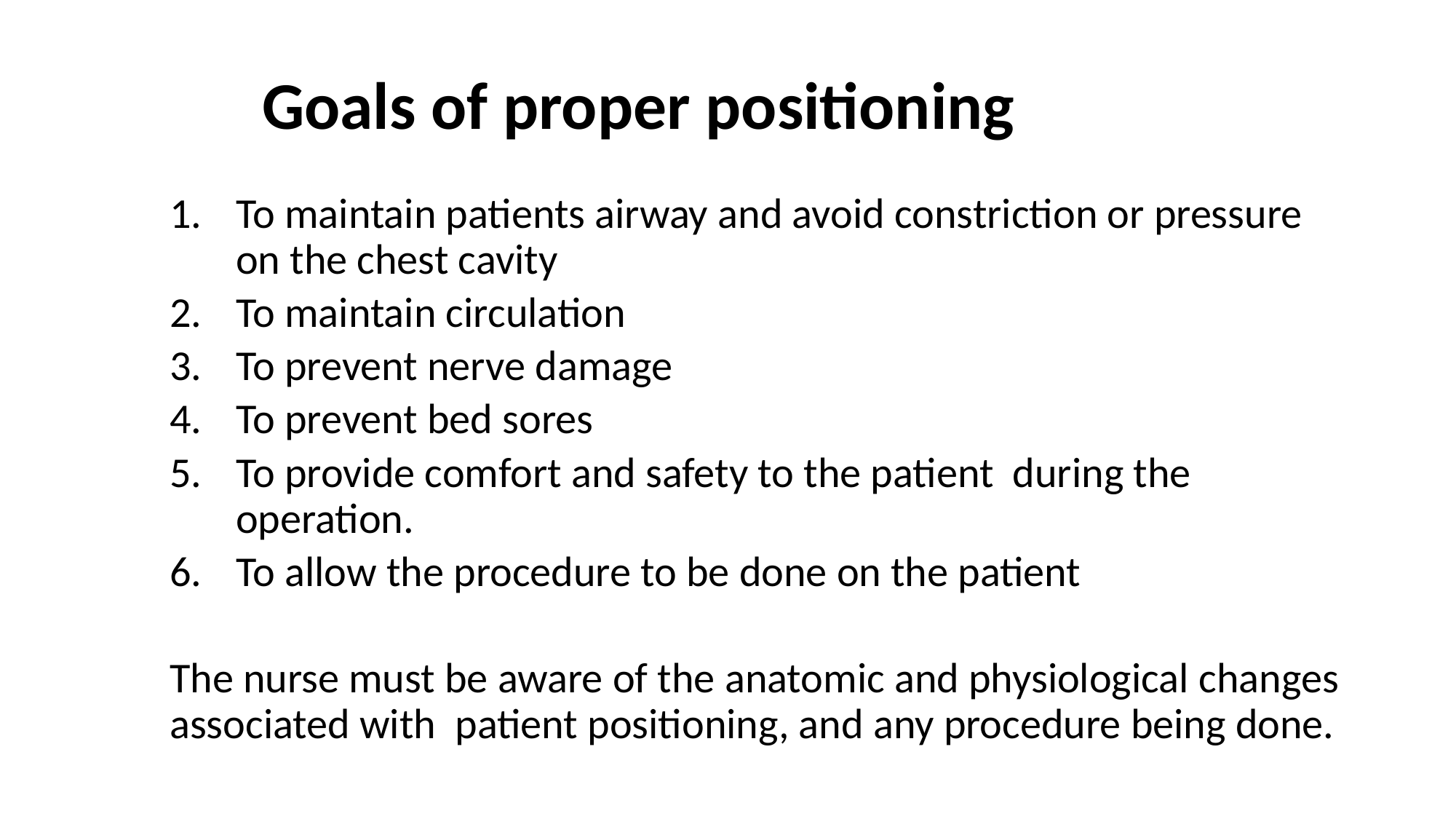

# Goals of proper positioning
To maintain patients airway and avoid constriction or pressure on the chest cavity
To maintain circulation
To prevent nerve damage
To prevent bed sores
To provide comfort and safety to the patient  during the operation.
To allow the procedure to be done on the patient

The nurse must be aware of the anatomic and physiological changes associated with  patient positioning, and any procedure being done.